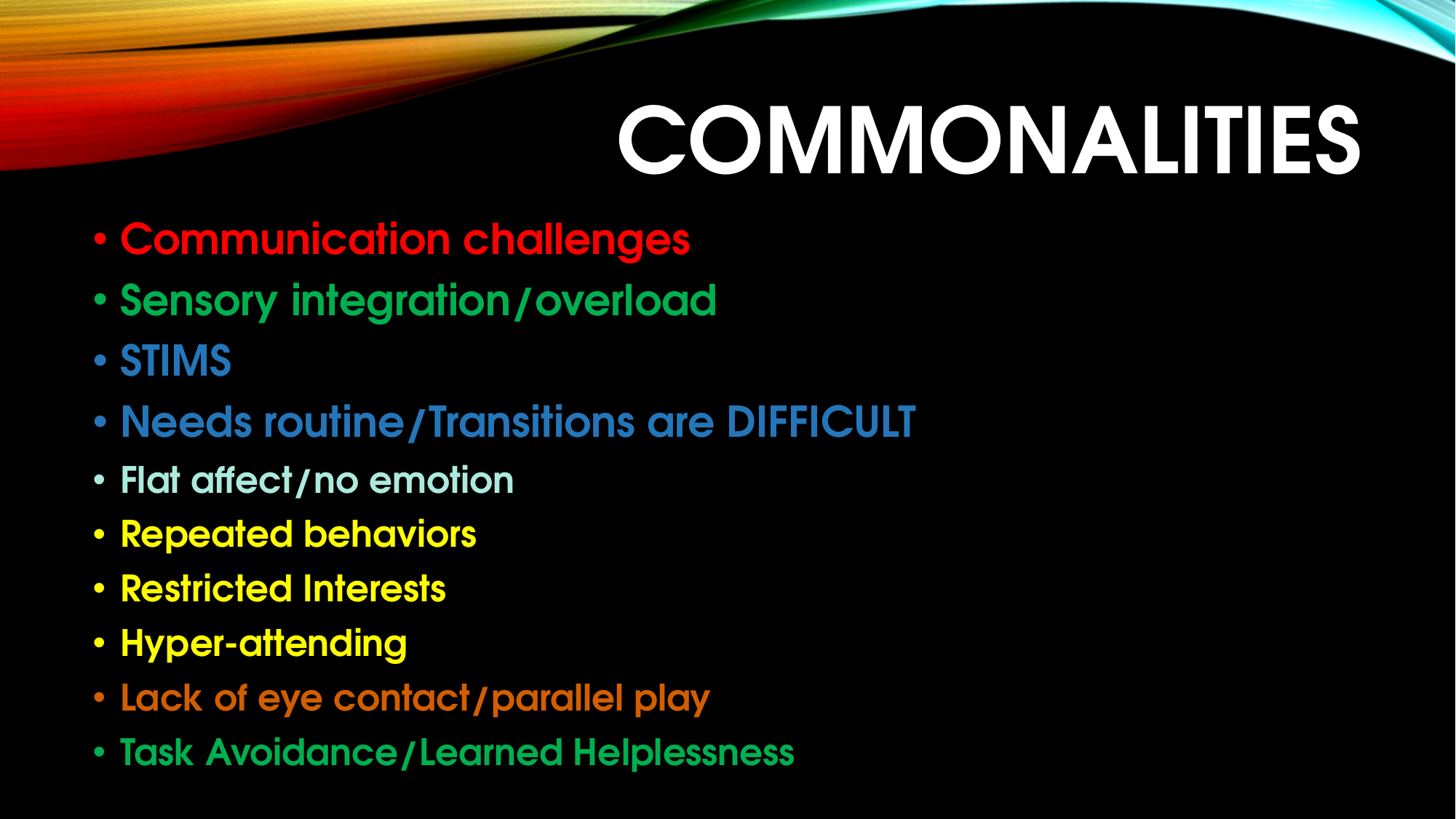

# Commonalities
Communication challenges
Sensory integration/overload
STIMS
Needs routine/Transitions are DIFFICULT
Flat affect/no emotion
Repeated behaviors
Restricted Interests
Hyper-attending
Lack of eye contact/parallel play
Task Avoidance/Learned Helplessness